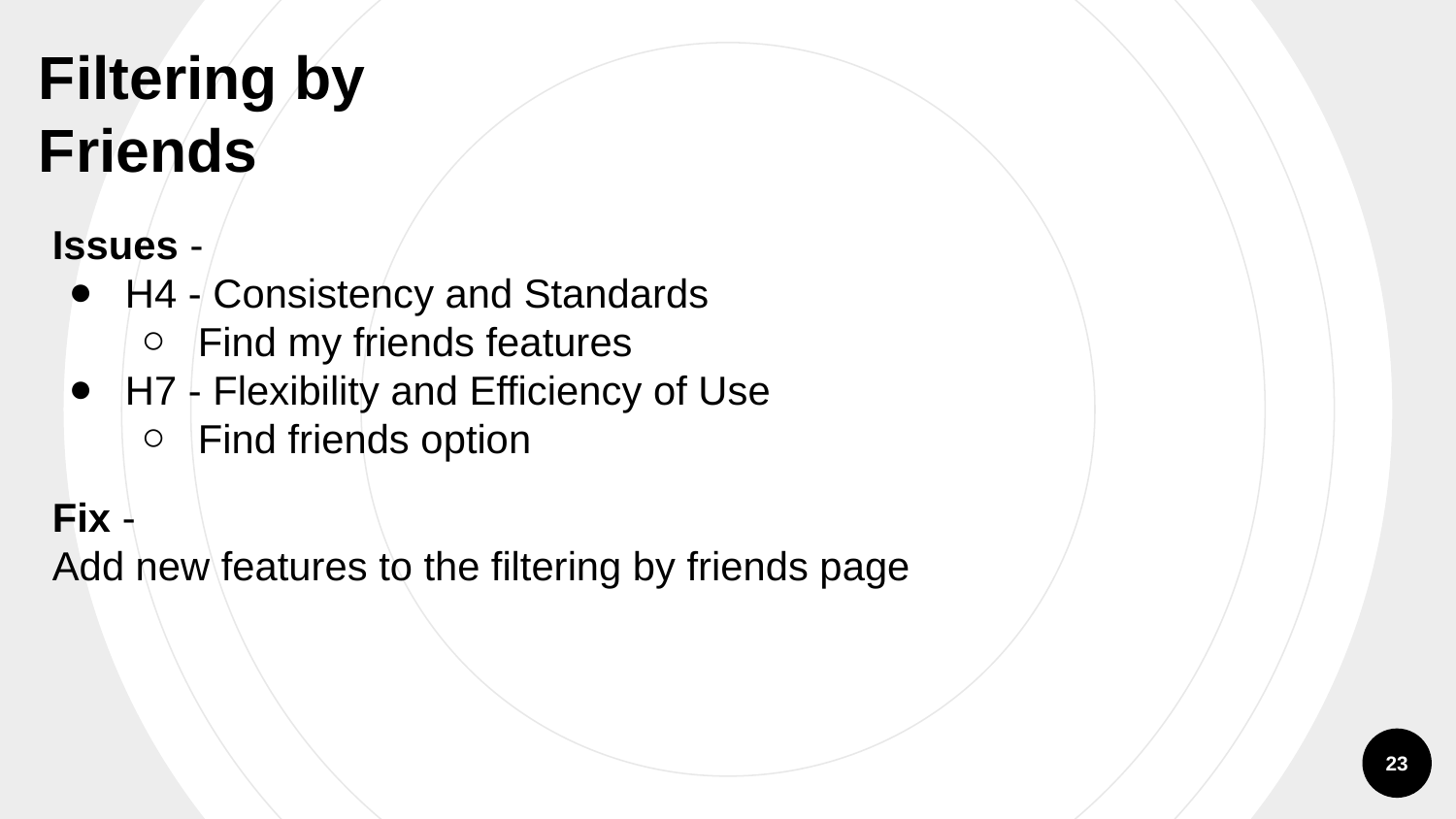

Filtering by
Friends
Issues -
H4 - Consistency and Standards
Find my friends features
H7 - Flexibility and Efficiency of Use
Find friends option
Fix -
Add new features to the filtering by friends page
23